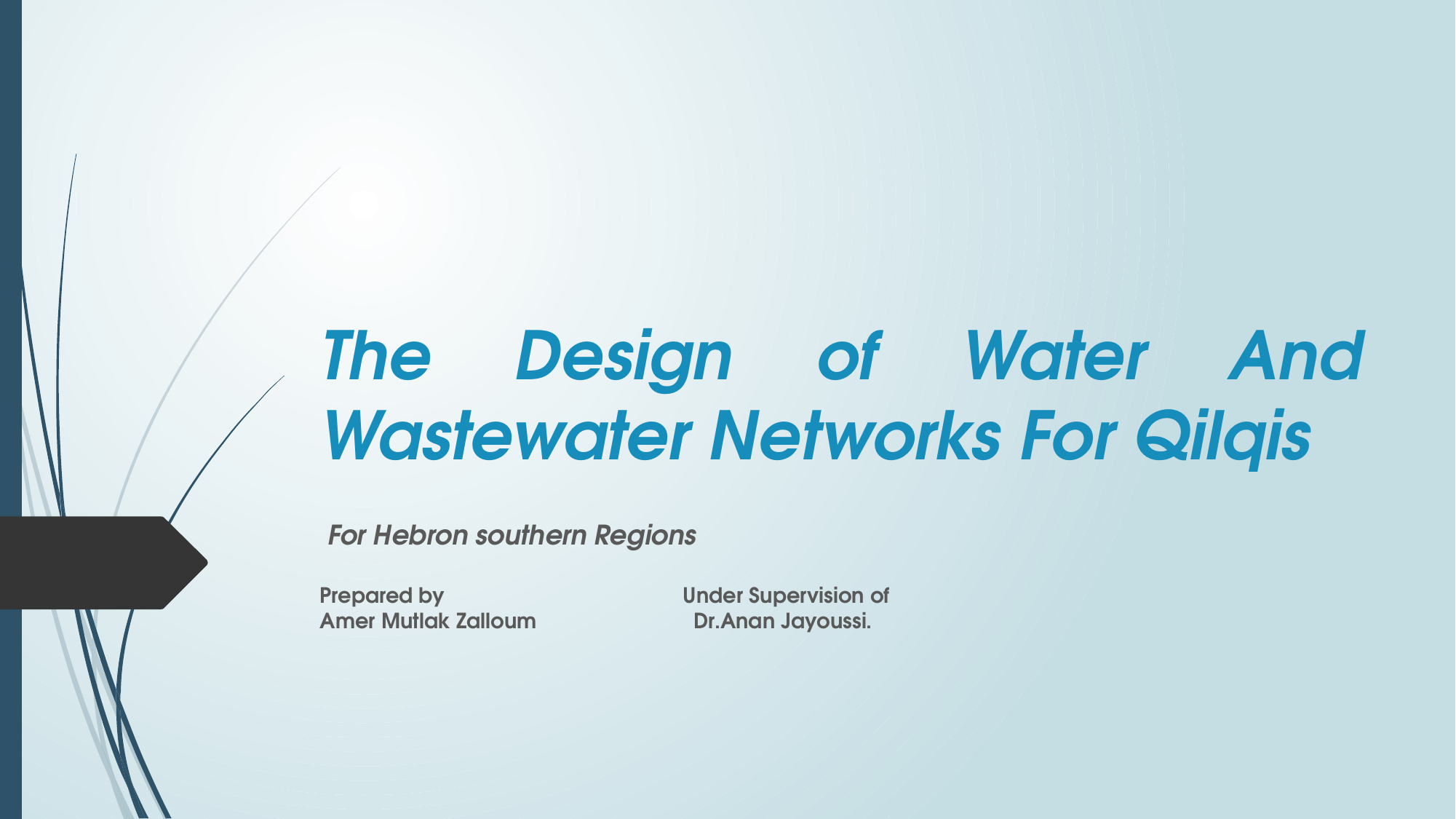

# The Design of Water And Wastewater Networks For Qilqis
 For Hebron southern Regions
Prepared by                                         Under Supervision of
Amer Mutlak Zalloum                           Dr.Anan Jayoussi.